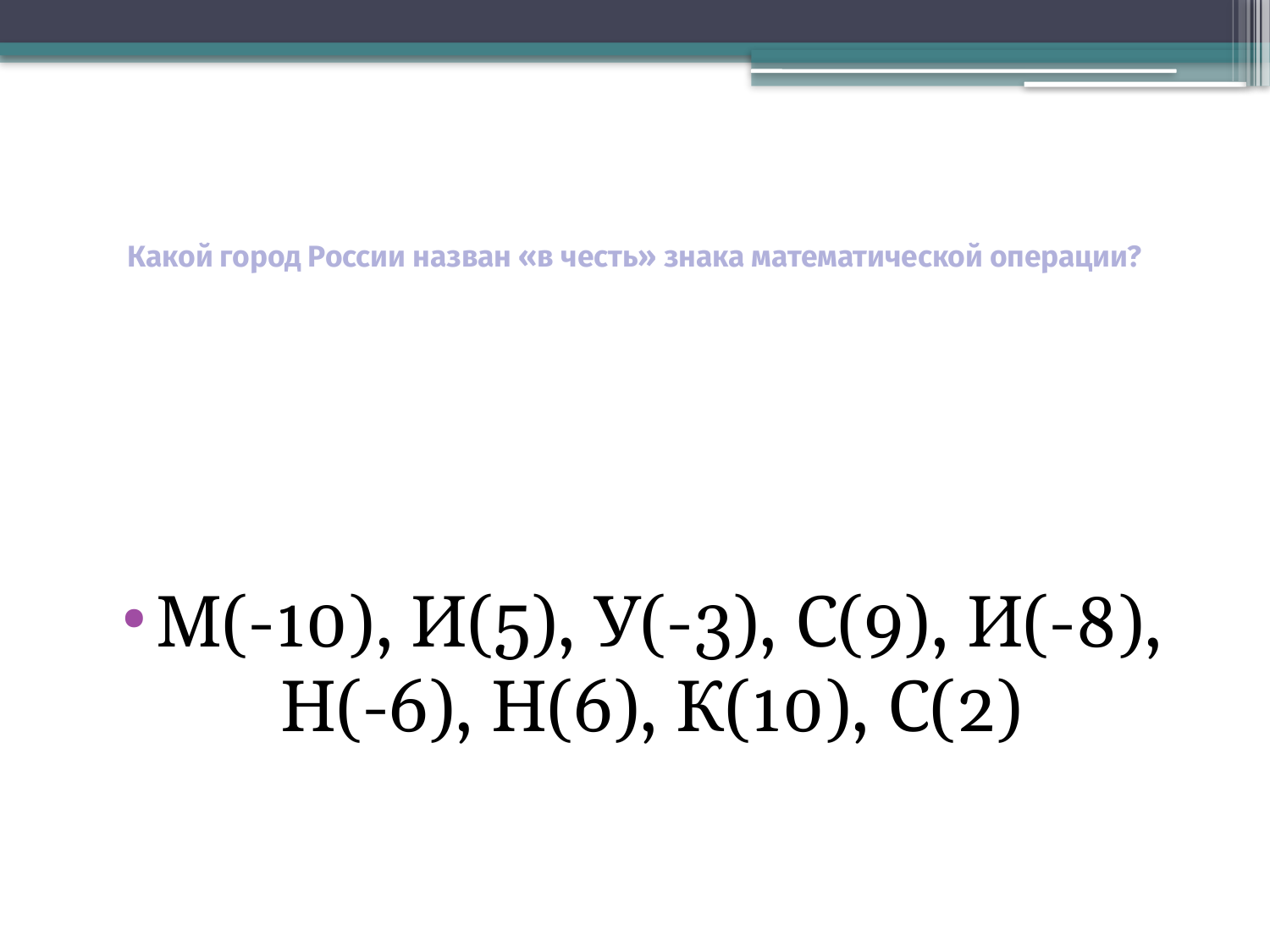

# Какой город России назван «в честь» знака математической операции?

М(-10), И(5), У(-3), С(9), И(-8), Н(-6), Н(6), К(10), С(2)